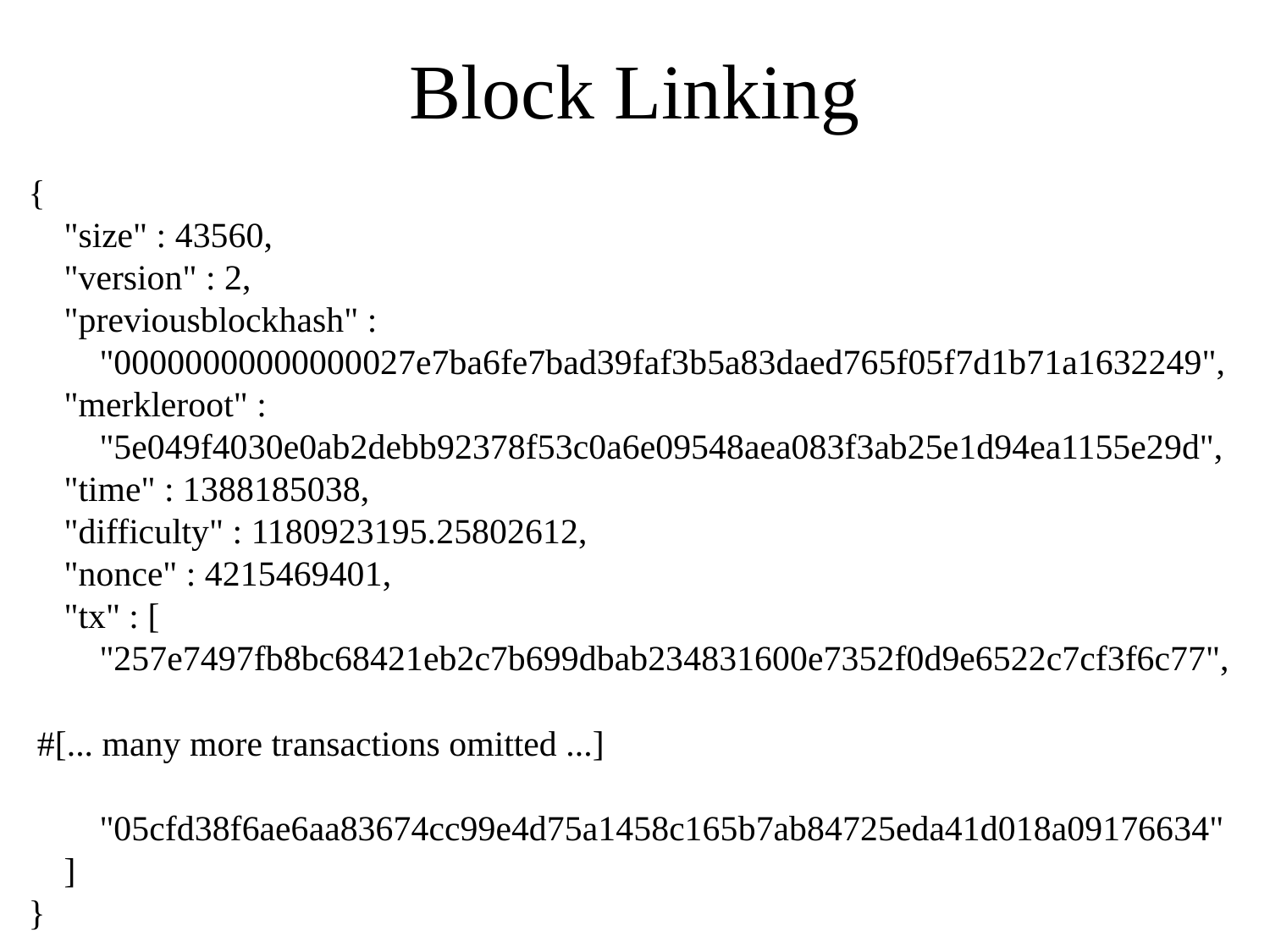

# Block Linking
{
    "size" : 43560,
    "version" : 2,
    "previousblockhash" :
        "00000000000000027e7ba6fe7bad39faf3b5a83daed765f05f7d1b71a1632249",
    "merkleroot" :
        "5e049f4030e0ab2debb92378f53c0a6e09548aea083f3ab25e1d94ea1155e29d",
    "time" : 1388185038,
    "difficulty" : 1180923195.25802612,
    "nonce" : 4215469401,
    "tx" : [
        "257e7497fb8bc68421eb2c7b699dbab234831600e7352f0d9e6522c7cf3f6c77",

 #[... many more transactions omitted ...]

        "05cfd38f6ae6aa83674cc99e4d75a1458c165b7ab84725eda41d018a09176634"
    ]
}